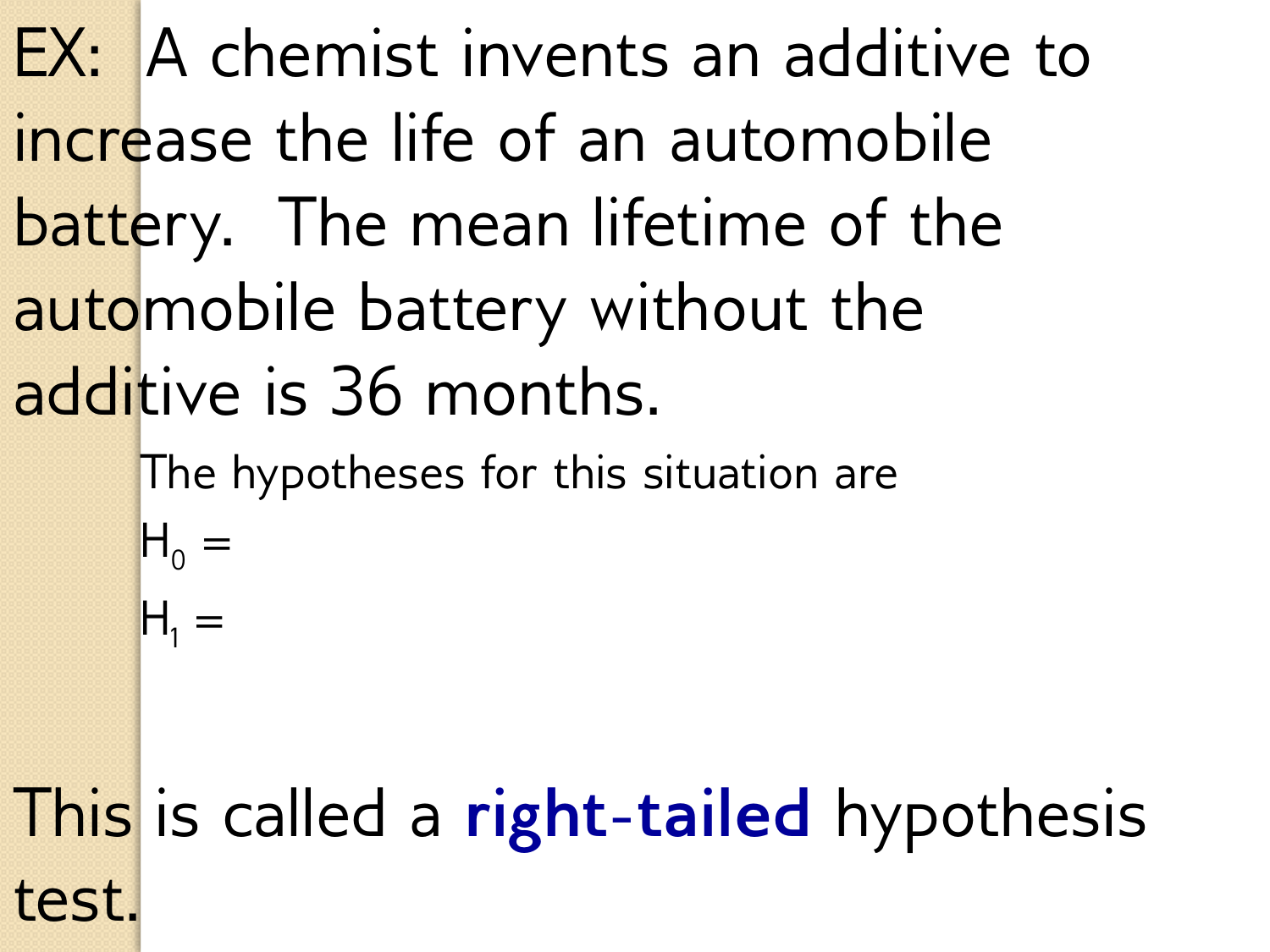

EX:  A chemist invents an additive to 	increase the life of an automobile 	battery.  The mean lifetime of the 	automobile battery without the 	additive is 36 months.
	The hypotheses for this situation are
	H0 =
	H1 =

This is called a right-tailed hypothesis test.